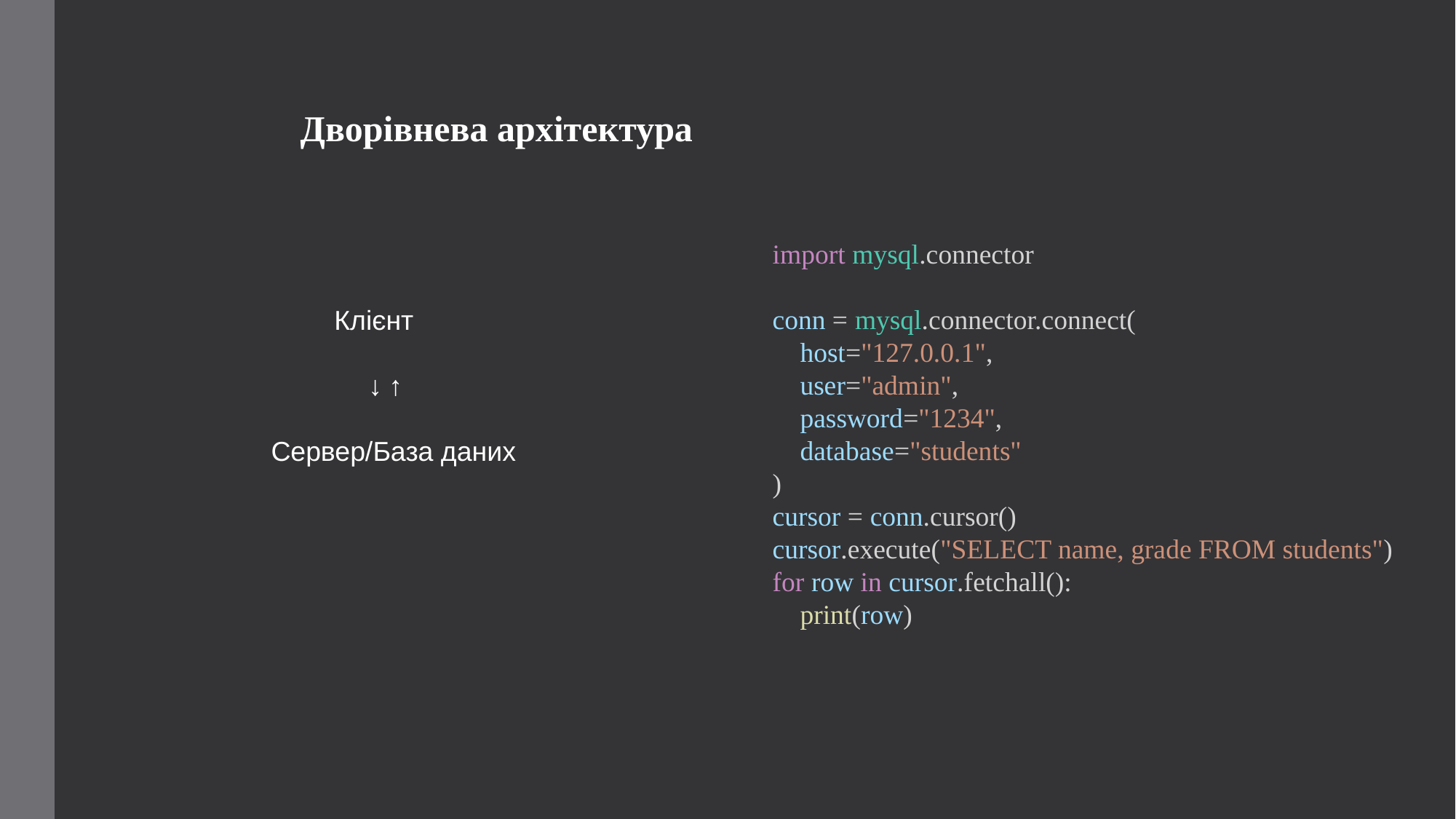

Дворівнева архітектура

import mysql.connector

conn = mysql.connector.connect(
    host="127.0.0.1",
    user="admin",
    password="1234",
    database="students"
)
cursor = conn.cursor()
cursor.execute("SELECT name, grade FROM students")
for row in cursor.fetchall():
    print(row)
	Клієнт

	     ↓ ↑

      Сервер/База даних